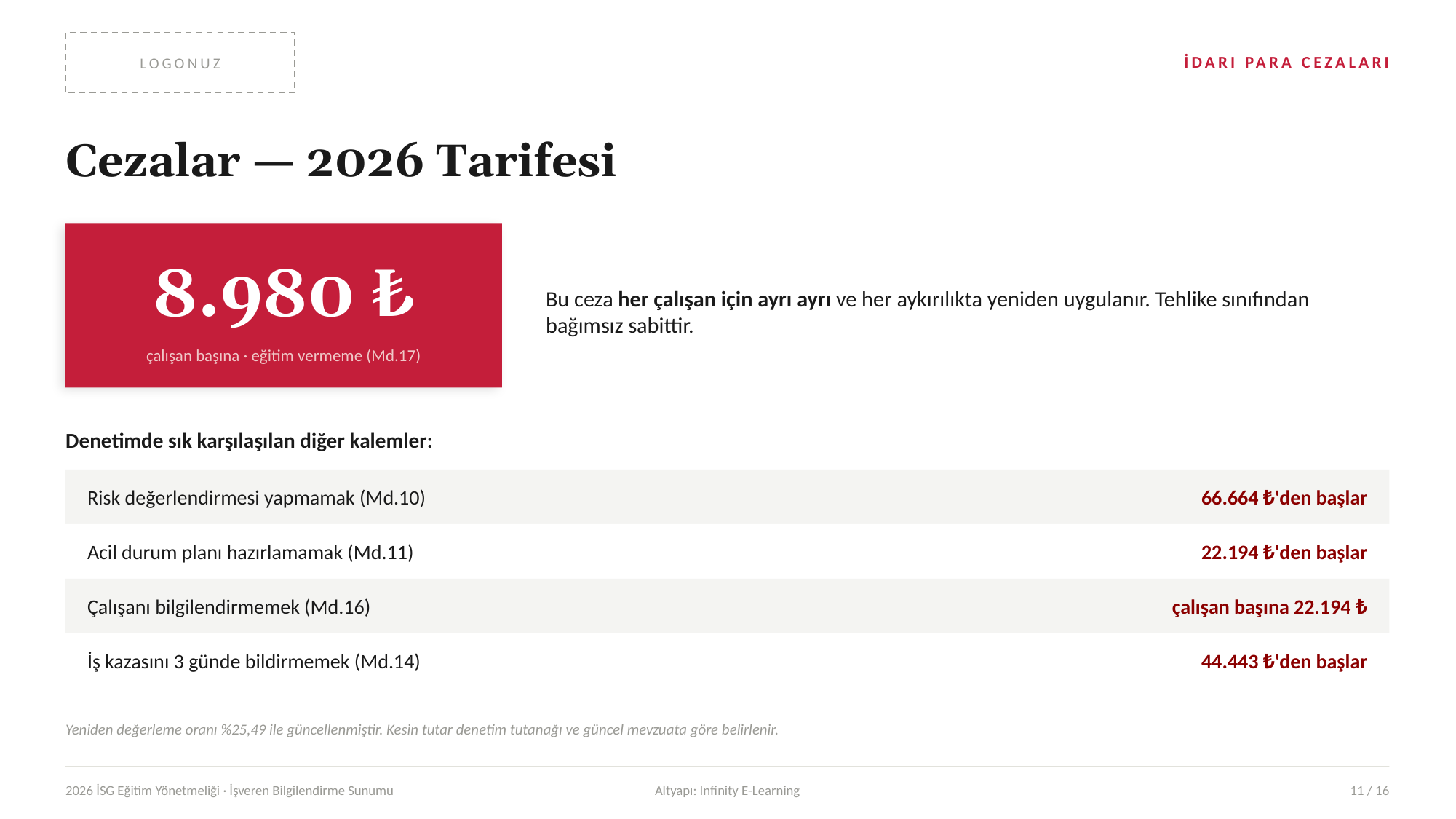

LOGONUZ
İDARI PARA CEZALARI
Cezalar — 2026 Tarifesi

8.980 ₺
Bu ceza her çalışan için ayrı ayrı ve her aykırılıkta yeniden uygulanır. Tehlike sınıfından bağımsız sabittir.
çalışan başına · eğitim vermeme (Md.17)
Denetimde sık karşılaşılan diğer kalemler:

Risk değerlendirmesi yapmamak (Md.10)
66.664 ₺'den başlar

Acil durum planı hazırlamamak (Md.11)
22.194 ₺'den başlar

Çalışanı bilgilendirmemek (Md.16)
çalışan başına 22.194 ₺

İş kazasını 3 günde bildirmemek (Md.14)
44.443 ₺'den başlar
Yeniden değerleme oranı %25,49 ile güncellenmiştir. Kesin tutar denetim tutanağı ve güncel mevzuata göre belirlenir.

2026 İSG Eğitim Yönetmeliği · İşveren Bilgilendirme Sunumu
Altyapı: Infinity E-Learning
11 / 16